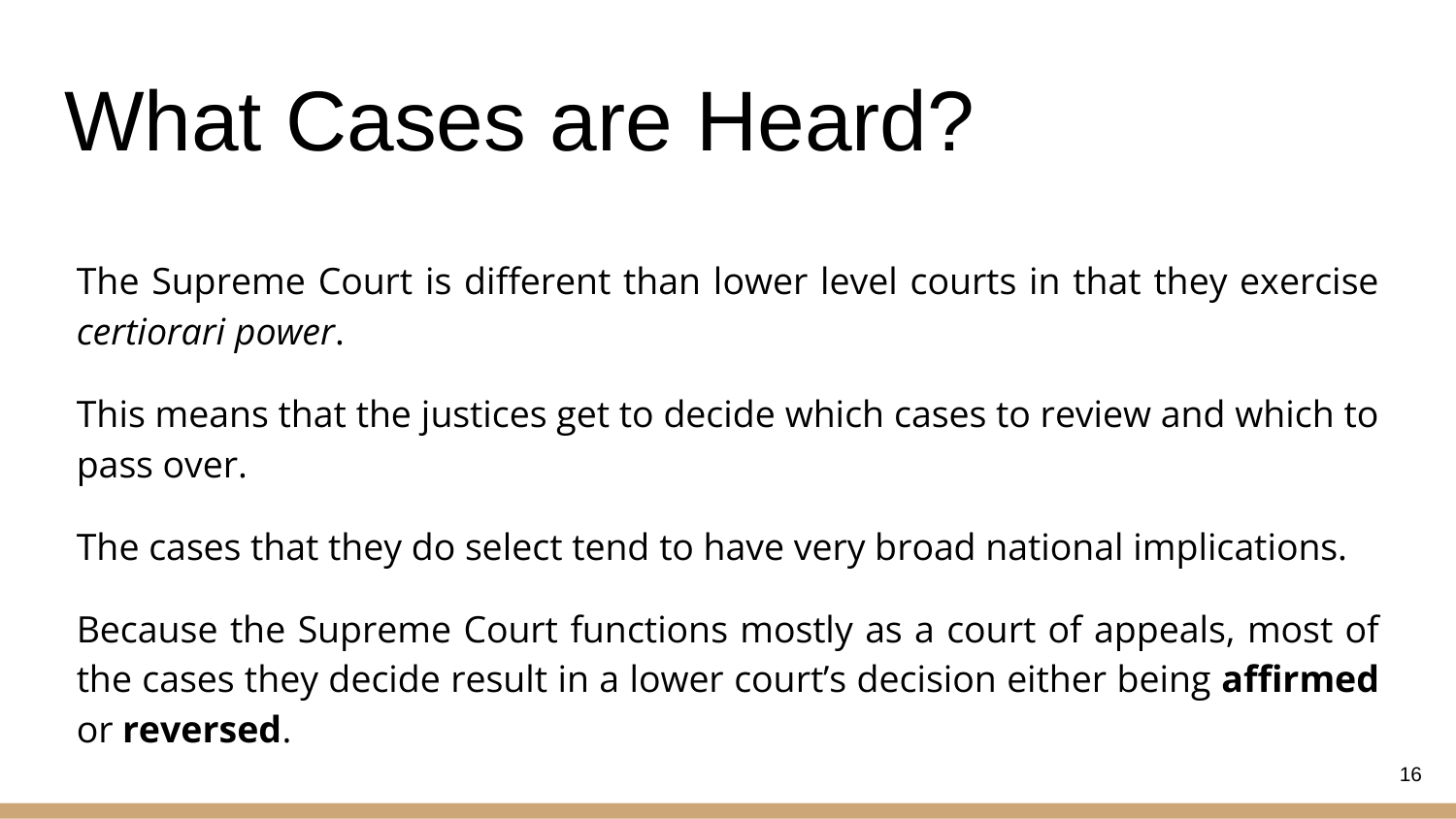

# What Cases are Heard?
The Supreme Court is different than lower level courts in that they exercise certiorari power.
This means that the justices get to decide which cases to review and which to pass over.
The cases that they do select tend to have very broad national implications.
Because the Supreme Court functions mostly as a court of appeals, most of the cases they decide result in a lower court’s decision either being affirmed or reversed.
16